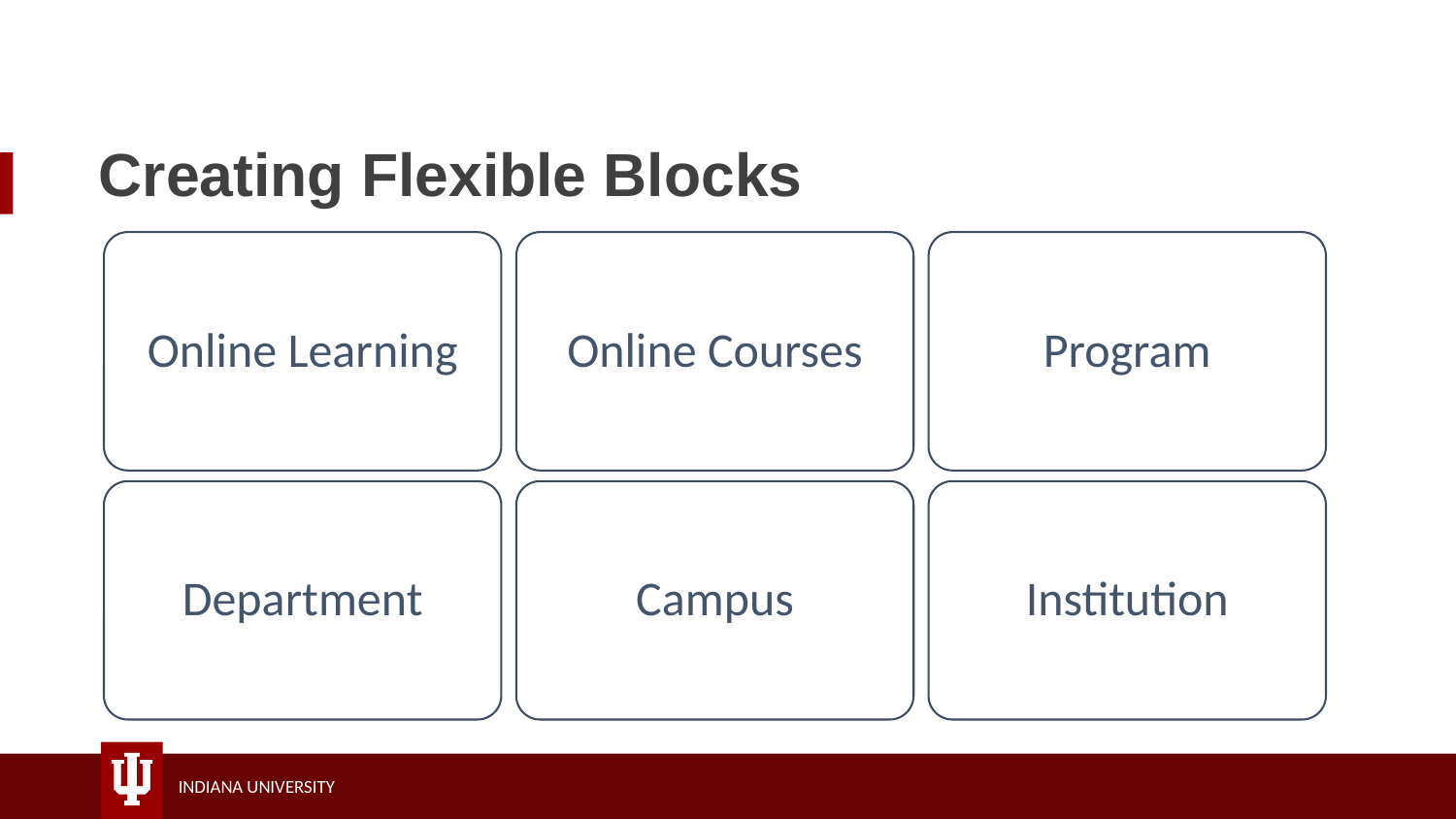

# Creating Flexible Blocks

Online Learning

Online Courses

Program

Department

Campus

Institution